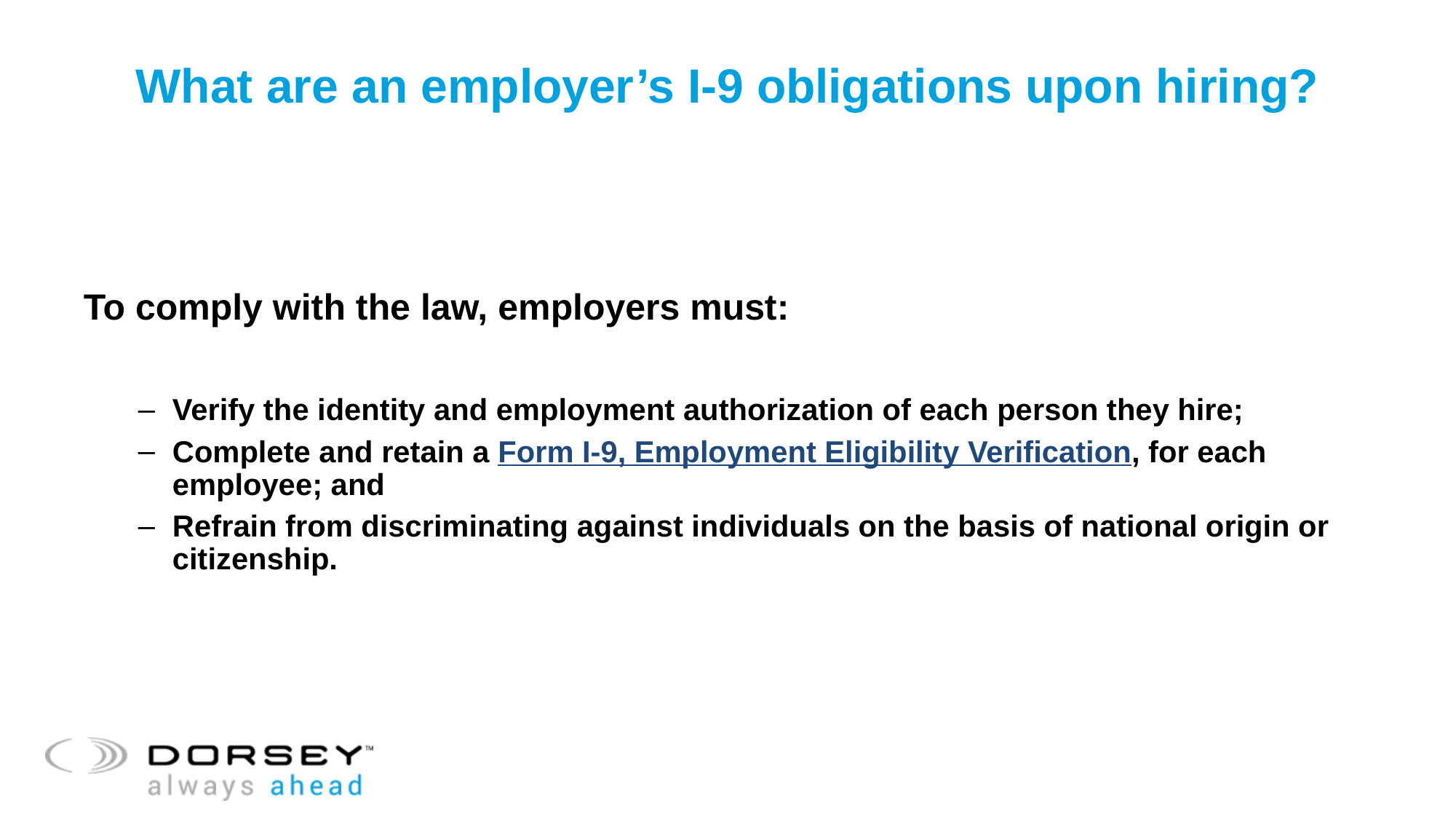

# What are an employer’s I-9 obligations upon hiring?

To comply with the law, employers must:

Verify the identity and employment authorization of each person they hire;
Complete and retain a Form I-9, Employment Eligibility Verification, for each employee; and
Refrain from discriminating against individuals on the basis of national origin or citizenship.